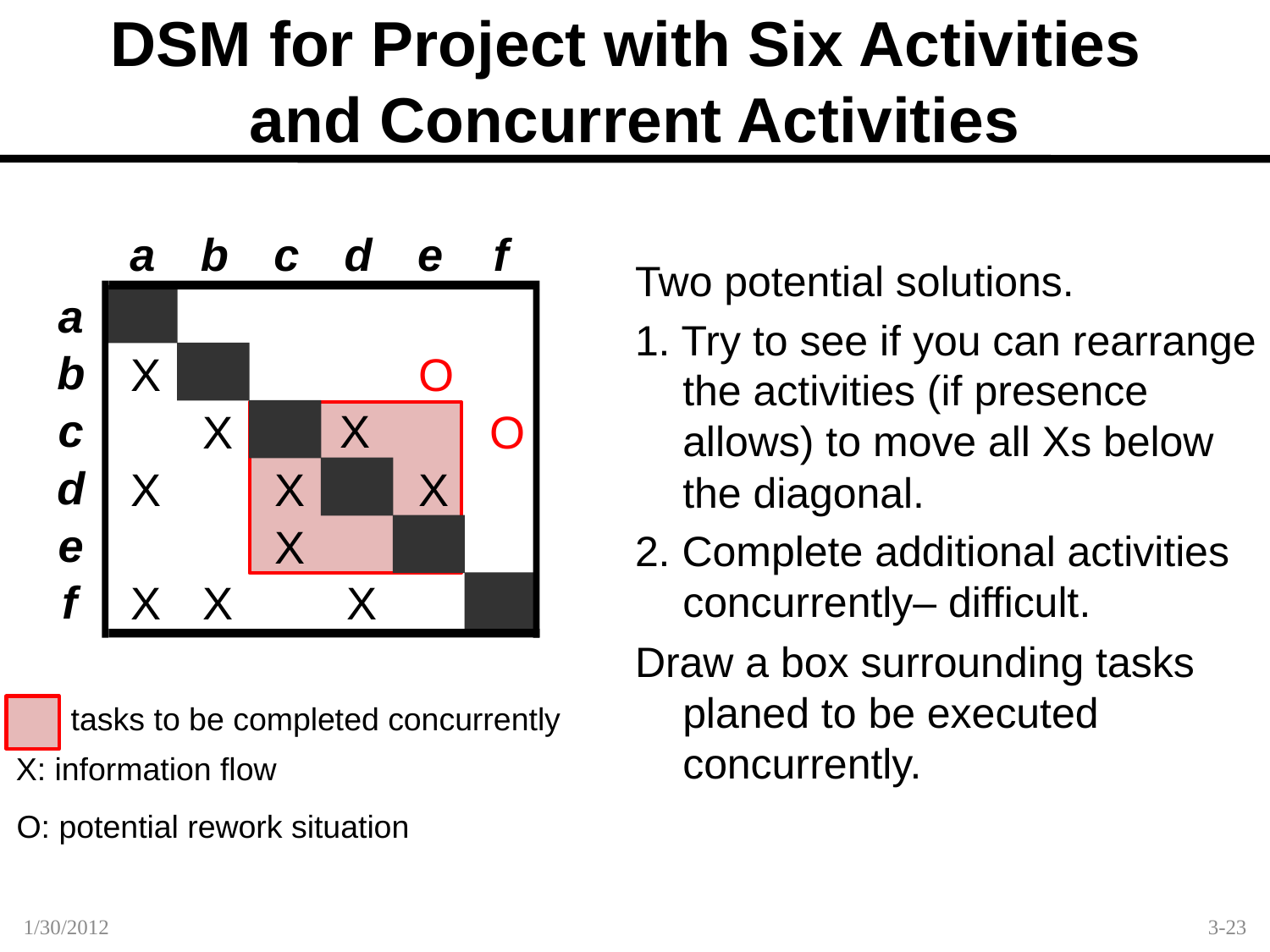

DSM for Project with Six Activities
and Concurrent Activities

a
b
c
d
e
f

a

b
X
O

c
X
O

d
X
X
X

e
X

f
X
X
X

Two potential solutions.
1. Try to see if you can rearrange the activities (if presence allows) to move all Xs below the diagonal.
2. Complete additional activities concurrently– difficult.
Draw a box surrounding tasks planed to be executed concurrently.

X

tasks to be completed concurrently
X: information flow
O: potential rework situation

1/30/2012
3-23